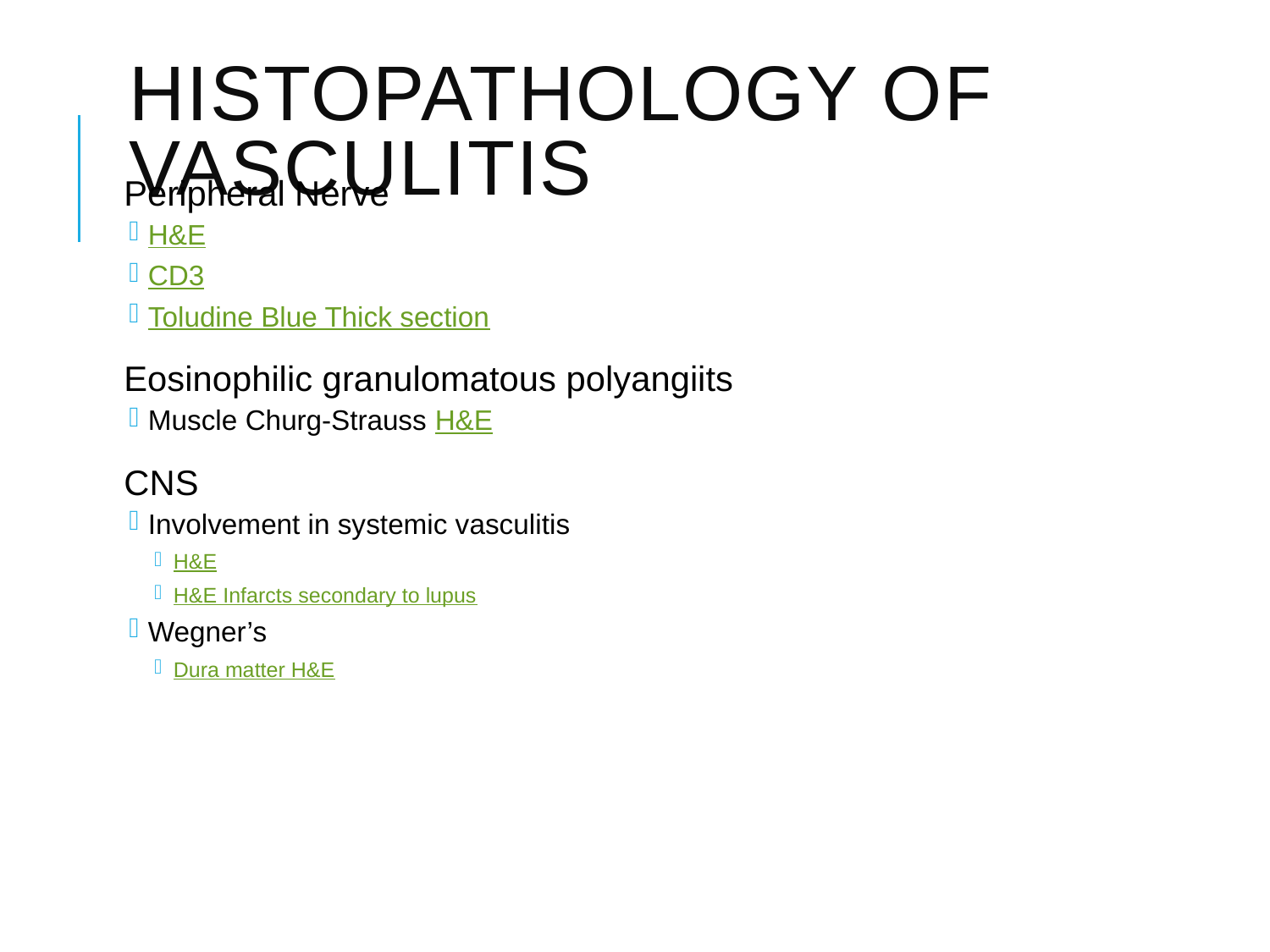

# Histopathology of vasculitis
Peripheral Nerve
H&E
CD3
Toludine Blue Thick section
Eosinophilic granulomatous polyangiits
Muscle Churg-Strauss H&E
CNS
Involvement in systemic vasculitis
H&E
H&E Infarcts secondary to lupus
Wegner’s
Dura matter H&E